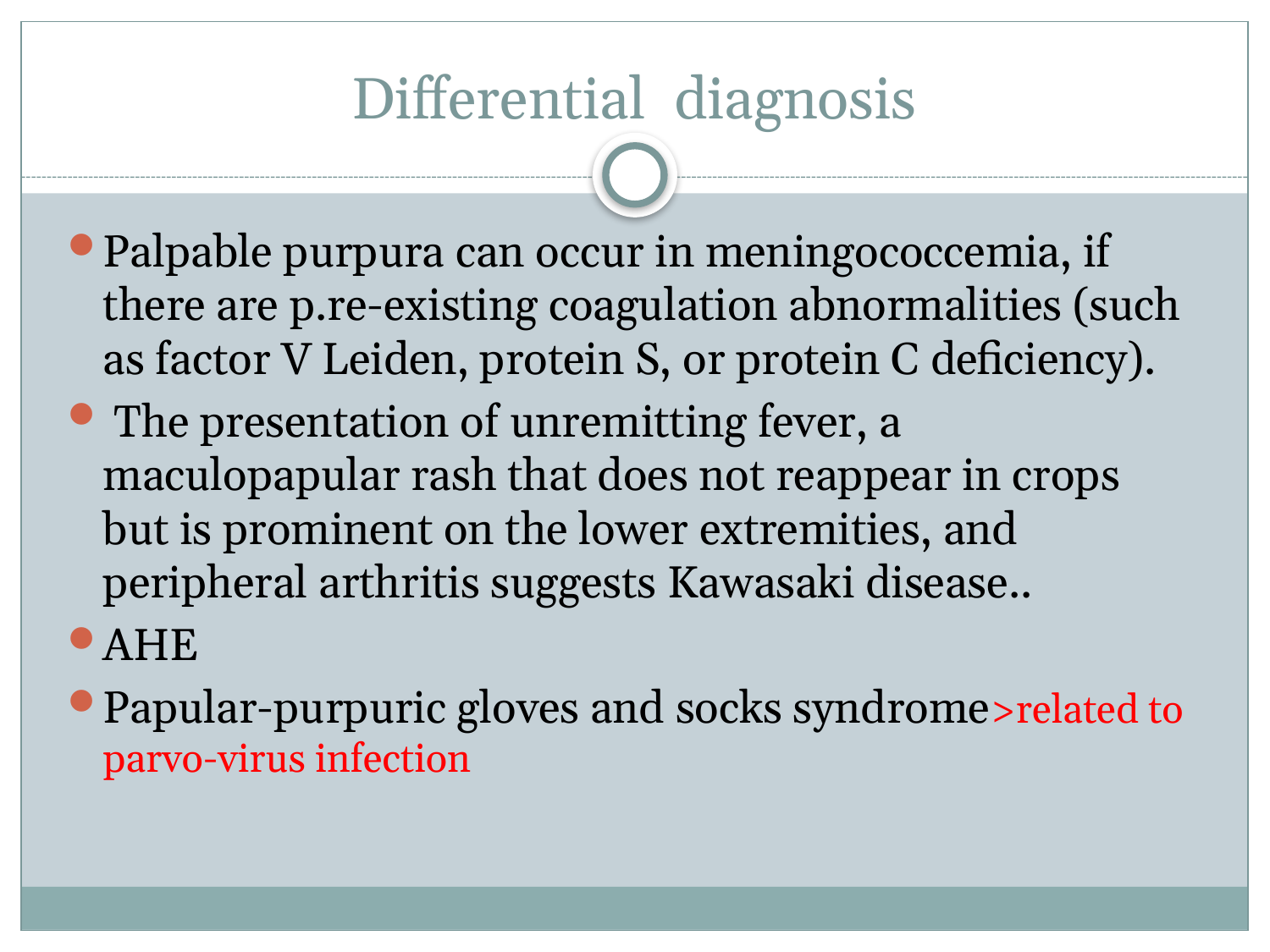

# Differential  diagnosis
Palpable purpura can occur in meningococcemia, if there are p.re-existing coagulation abnormalities (such as factor V Leiden, protein S, or protein C deficiency).
 The presentation of unremitting fever, a maculopapular rash that does not reappear in crops but is prominent on the lower extremities, and peripheral arthritis suggests Kawasaki disease..
AHE
Papular-purpuric gloves and socks syndrome>related to parvo-virus infection